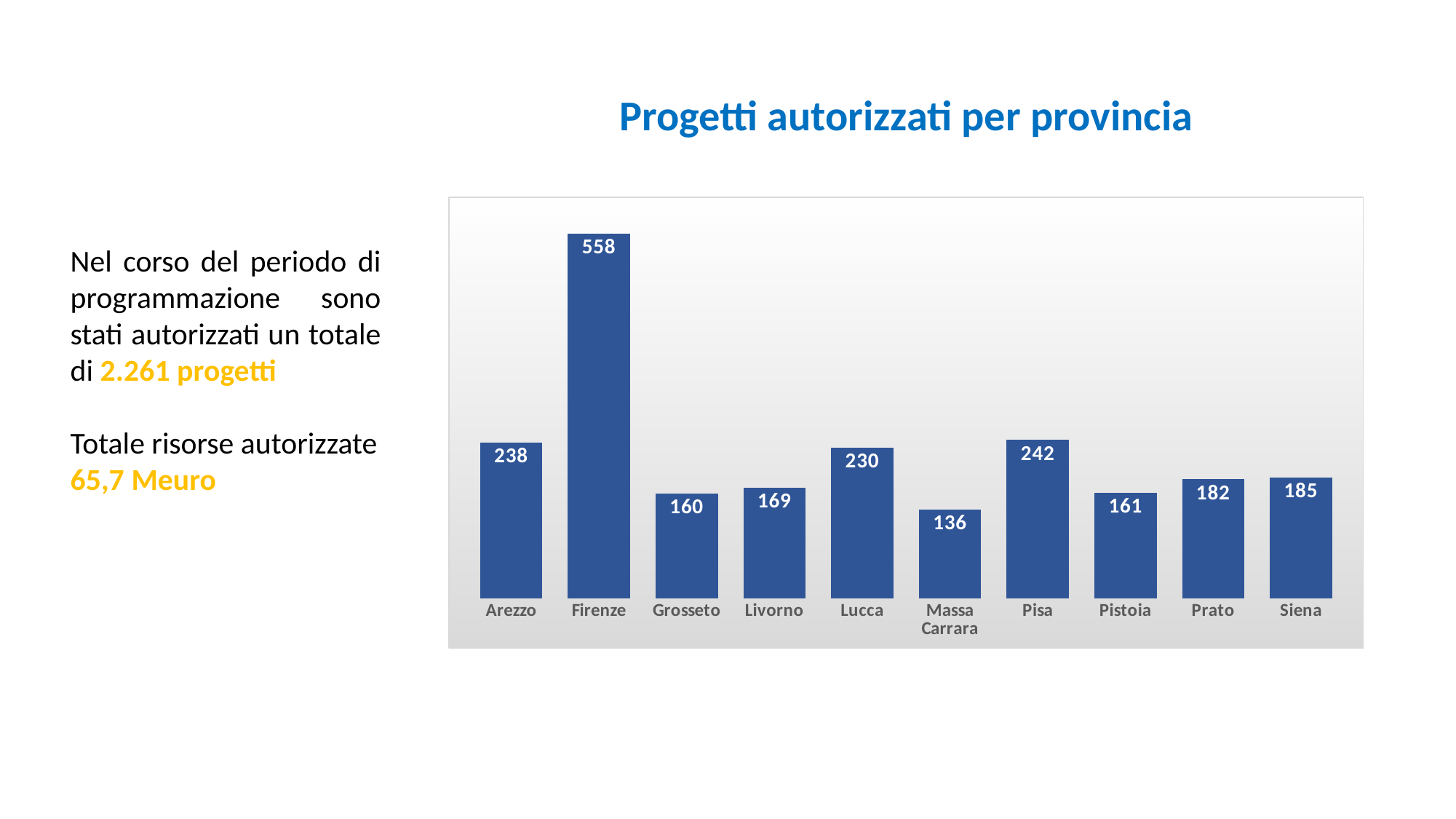

Progetti autorizzati per provincia

### Chart

| Category |  |
|---|---|
| Arezzo | 238.0 |
| Firenze | 558.0 |
| Grosseto | 160.0 |
| Livorno | 169.0 |
| Lucca | 230.0 |
| Massa Carrara | 136.0 |
| Pisa | 242.0 |
| Pistoia | 161.0 |
| Prato | 182.0 |
| Siena | 185.0 |
Nel corso del periodo di programmazione sono stati autorizzati un totale di 2.261 progetti

Totale risorse autorizzate
65,7 Meuro